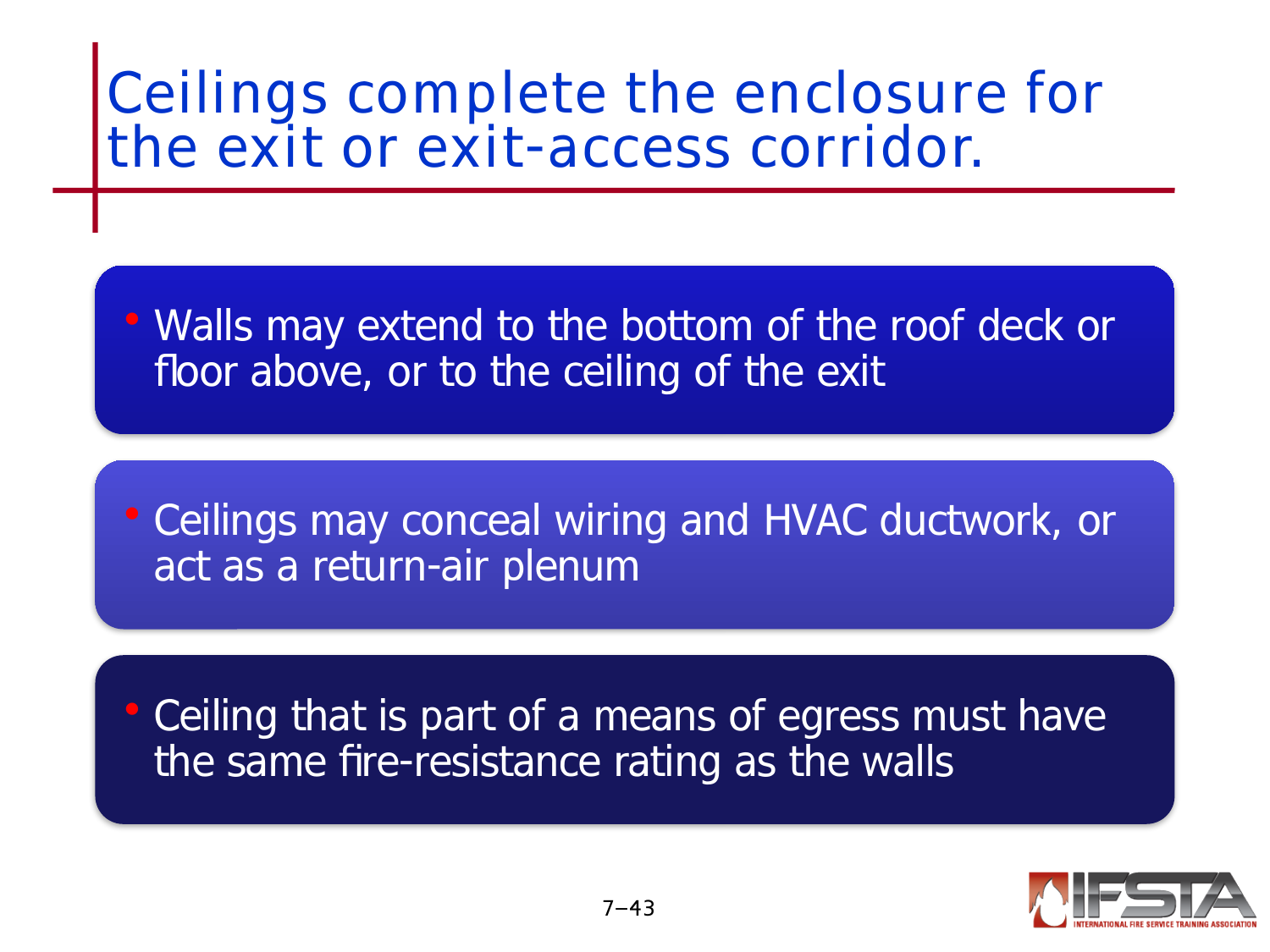

# Ceilings complete the enclosure for the exit or exit-access corridor.
Walls may extend to the bottom of the roof deck or floor above, or to the ceiling of the exit
Ceilings may conceal wiring and HVAC ductwork, or act as a return-air plenum
Ceiling that is part of a means of egress must have the same fire-resistance rating as the walls
7–43